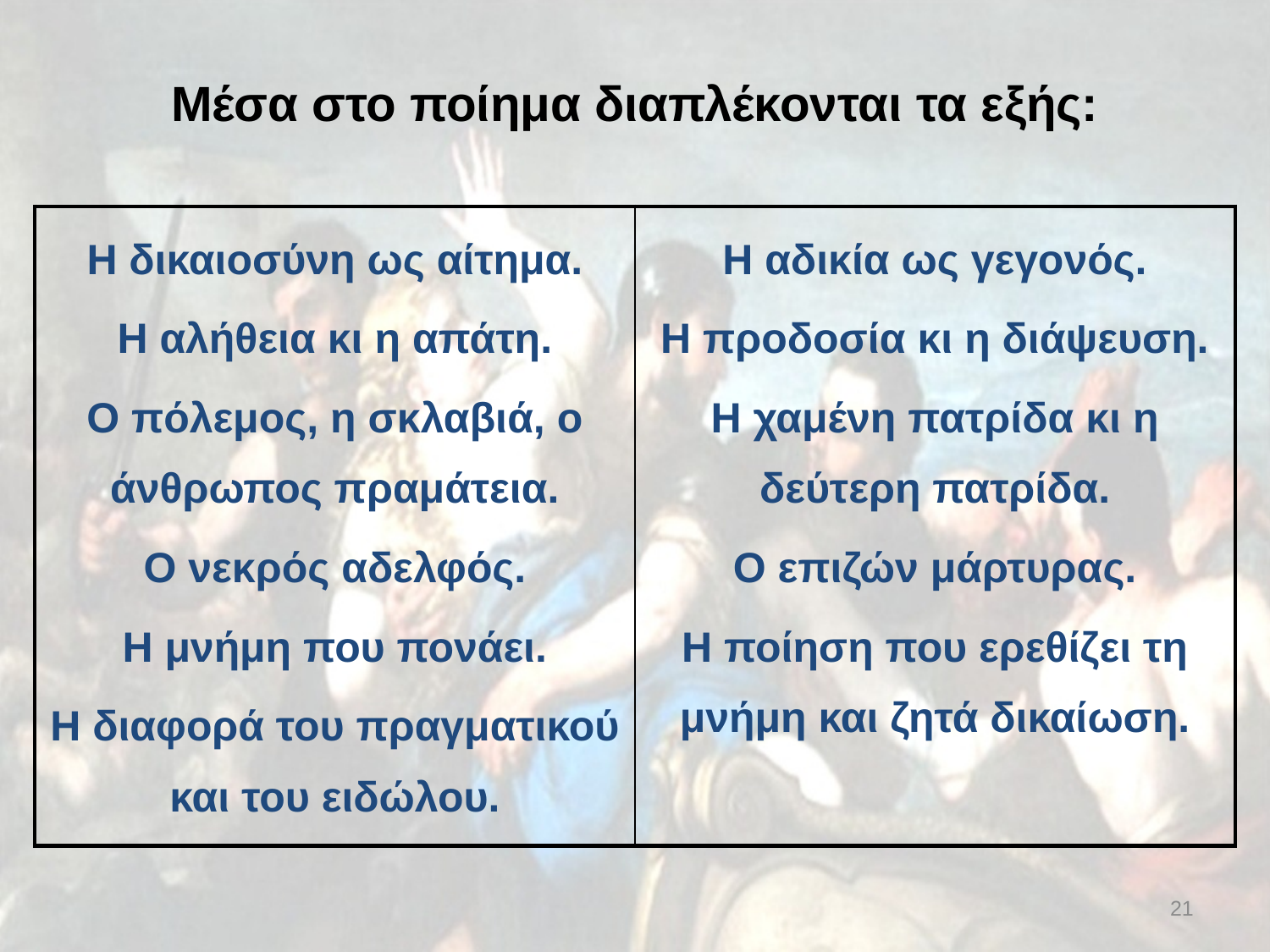

Μέσα στο ποίημα διαπλέκονται τα εξής:

| Η δικαιοσύνη ως αίτημα. Η αλήθεια κι η απάτη. Ο πόλεμος, η σκλαβιά, ο άνθρωπος πραμάτεια. Ο νεκρός αδελφός. Η μνήμη που πονάει. Η διαφορά του πραγματικού και του ειδώλου. | Η αδικία ως γεγονός. Η προδοσία κι η διάψευση. Η χαμένη πατρίδα κι η δεύτερη πατρίδα. Ο επιζών μάρτυρας. Η ποίηση που ερεθίζει τη μνήμη και ζητά δικαίωση. |
| --- | --- |
21